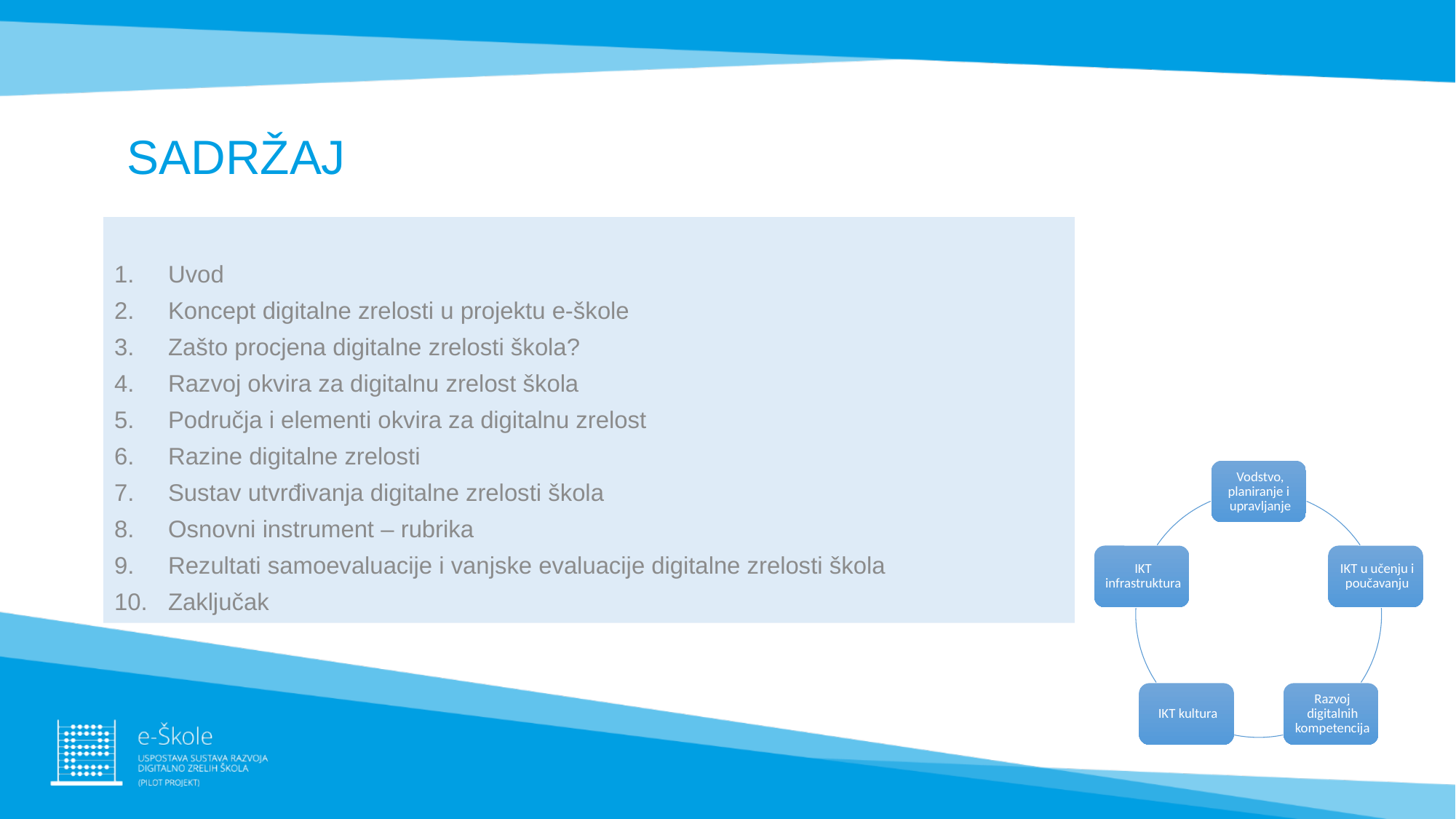

# SADRŽAJ

Uvod
Koncept digitalne zrelosti u projektu e-škole
Zašto procjena digitalne zrelosti škola?
Razvoj okvira za digitalnu zrelost škola
Područja i elementi okvira za digitalnu zrelost
Razine digitalne zrelosti
Sustav utvrđivanja digitalne zrelosti škola
Osnovni instrument – rubrika
Rezultati samoevaluacije i vanjske evaluacije digitalne zrelosti škola
Zaključak

Vodstvo, planiranje i  upravljanje
IKT u učenju i poučavanju
Razvoj digitalnih kompetencija
IKT kultura
IKT infrastruktura